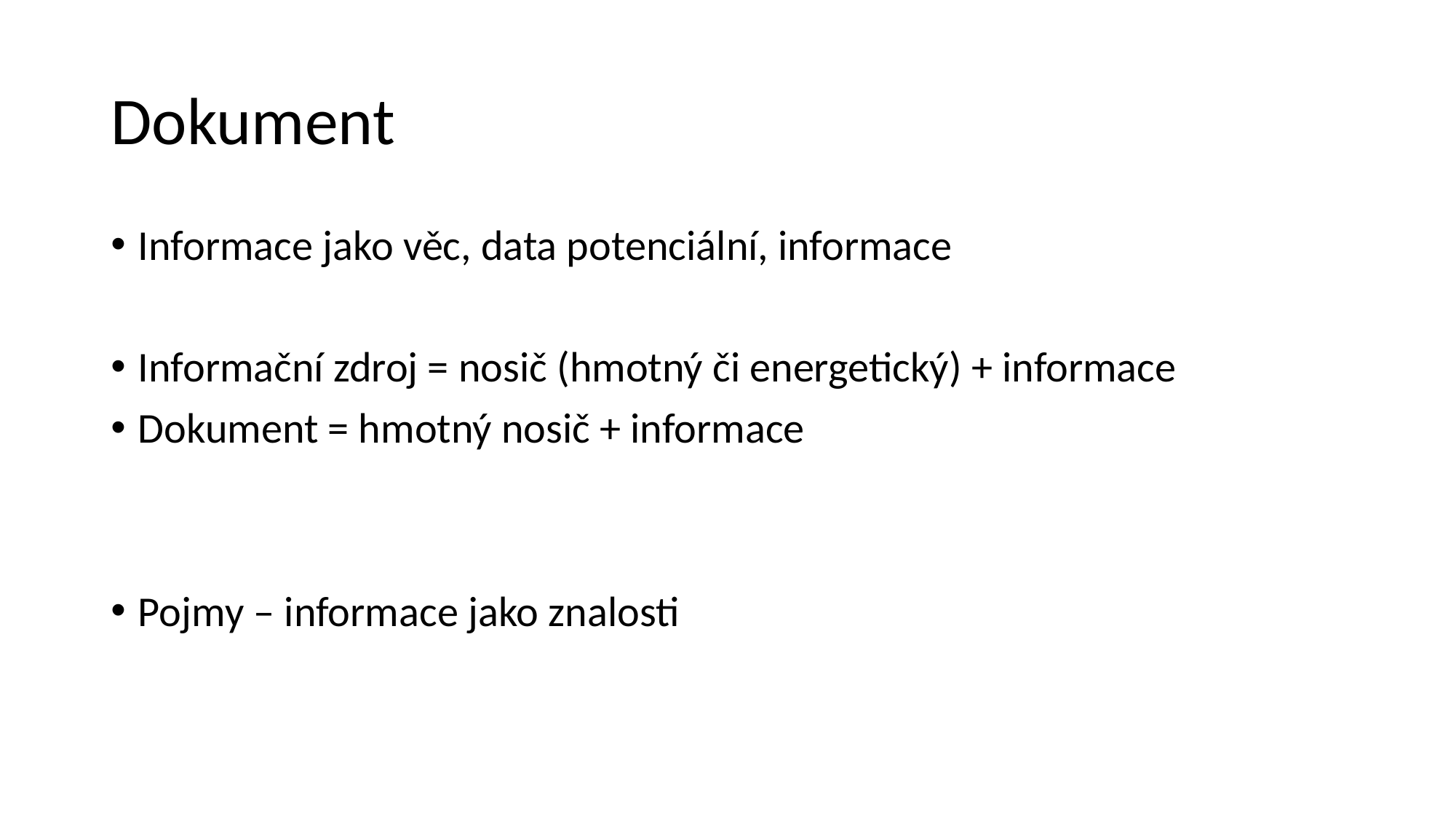

# Dokument
Informace jako věc, data potenciální, informace

Informační zdroj = nosič (hmotný či energetický) + informace
Dokument = hmotný nosič + informace

Pojmy – informace jako znalosti